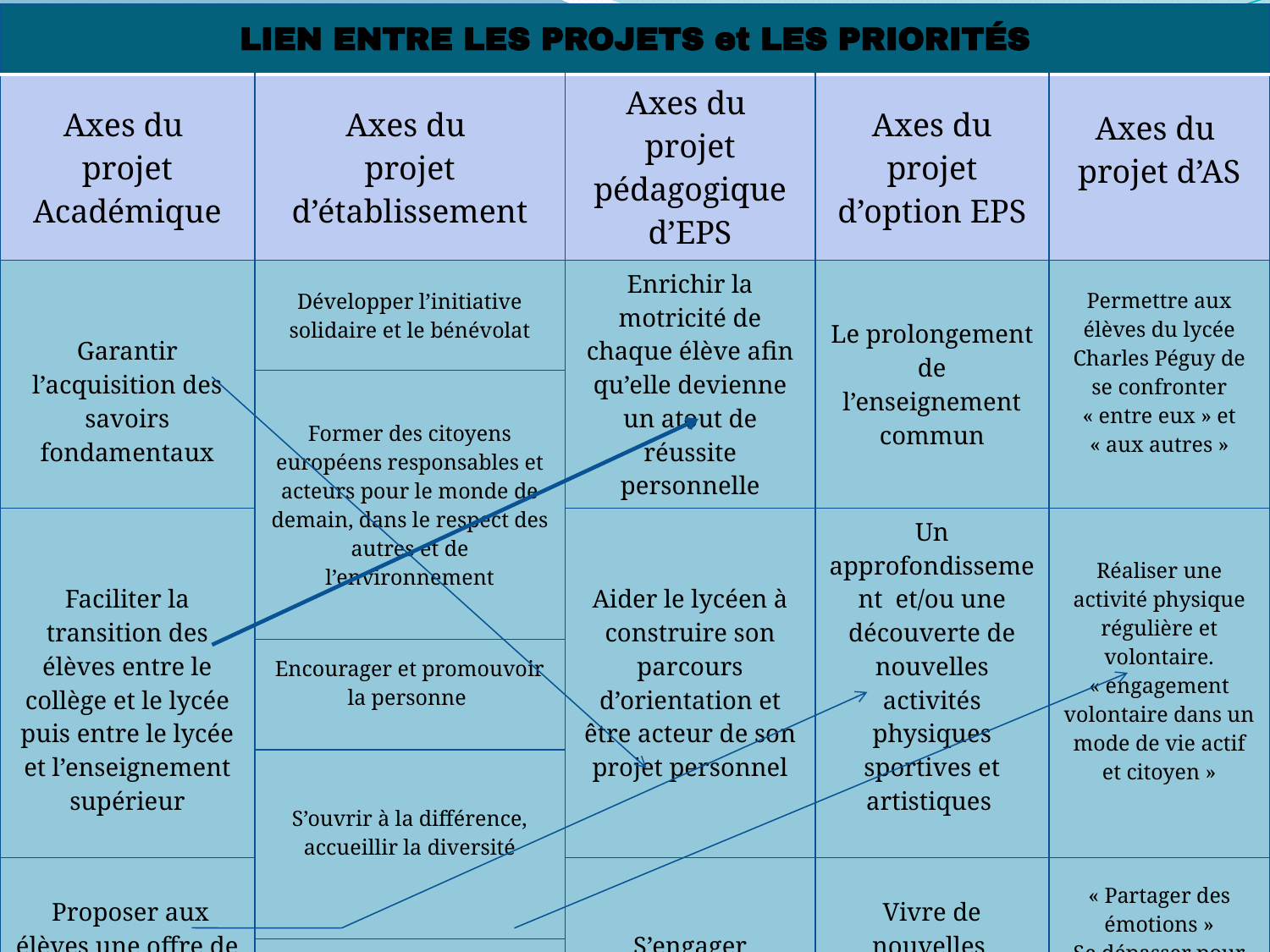

| LIEN ENTRE LES PROJETS et LES PRIORITÉS |  |  |  |  |
| --- | --- | --- | --- | --- |
| Axes du projet Académique | Axes du projet d’établissement | Axes du projet pédagogique d’EPS | Axes du projet d’option EPS | Axes du projet d’AS |
| Garantir l’acquisition des savoirs fondamentaux | Développer l’initiative solidaire et le bénévolat | Enrichir la motricité de chaque élève afin qu’elle devienne un atout de réussite personnelle | Le prolongement de l’enseignement commun | Permettre aux élèves du lycée Charles Péguy de se confronter « entre eux » et « aux autres » |
|  | Former des citoyens européens responsables et acteurs pour le monde de demain, dans le respect des autres et de l’environnement |  |  |  |
| Faciliter la transition des élèves entre le collège et le lycée puis entre le lycée et l’enseignement supérieur |  | Aider le lycéen à construire son parcours d’orientation et être acteur de son projet personnel | Un approfondissement et/ou une découverte de nouvelles activités physiques sportives et artistiques | Réaliser une activité physique régulière et volontaire. « engagement volontaire dans un mode de vie actif et citoyen » |
|  | Encourager et promouvoir la personne |  |  |  |
|  | S’ouvrir à la différence, accueillir la diversité |  |  |  |
| Proposer aux élèves une offre de formation plus cohérente et plus complète |  | S’engager individuellement et collectivement. | Vivre de nouvelles expériences autour d’un projet commun. | « Partager des émotions » Se dépasser pour gagner… la confiance des autres |
|  | Accompagner chacun dans la construction de son projet professionnel et personnel |  |  |  |